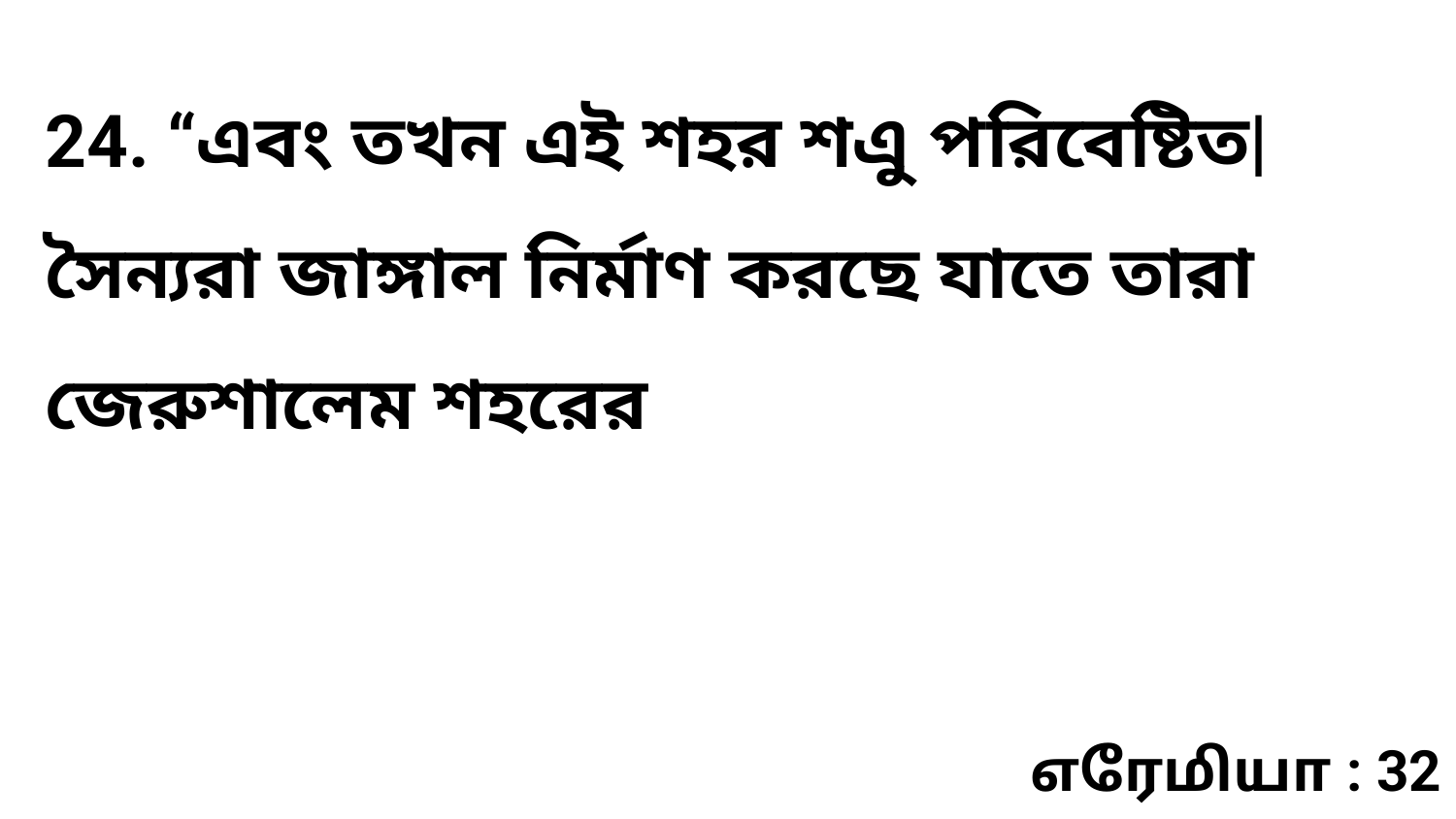

24. “এবং তখন এই শহর শএু পরিবেষ্টিত| সৈন্যরা জাঙ্গাল নির্মাণ করছে যাতে তারা জেরুশালেম শহরের
எரேமியா : 32